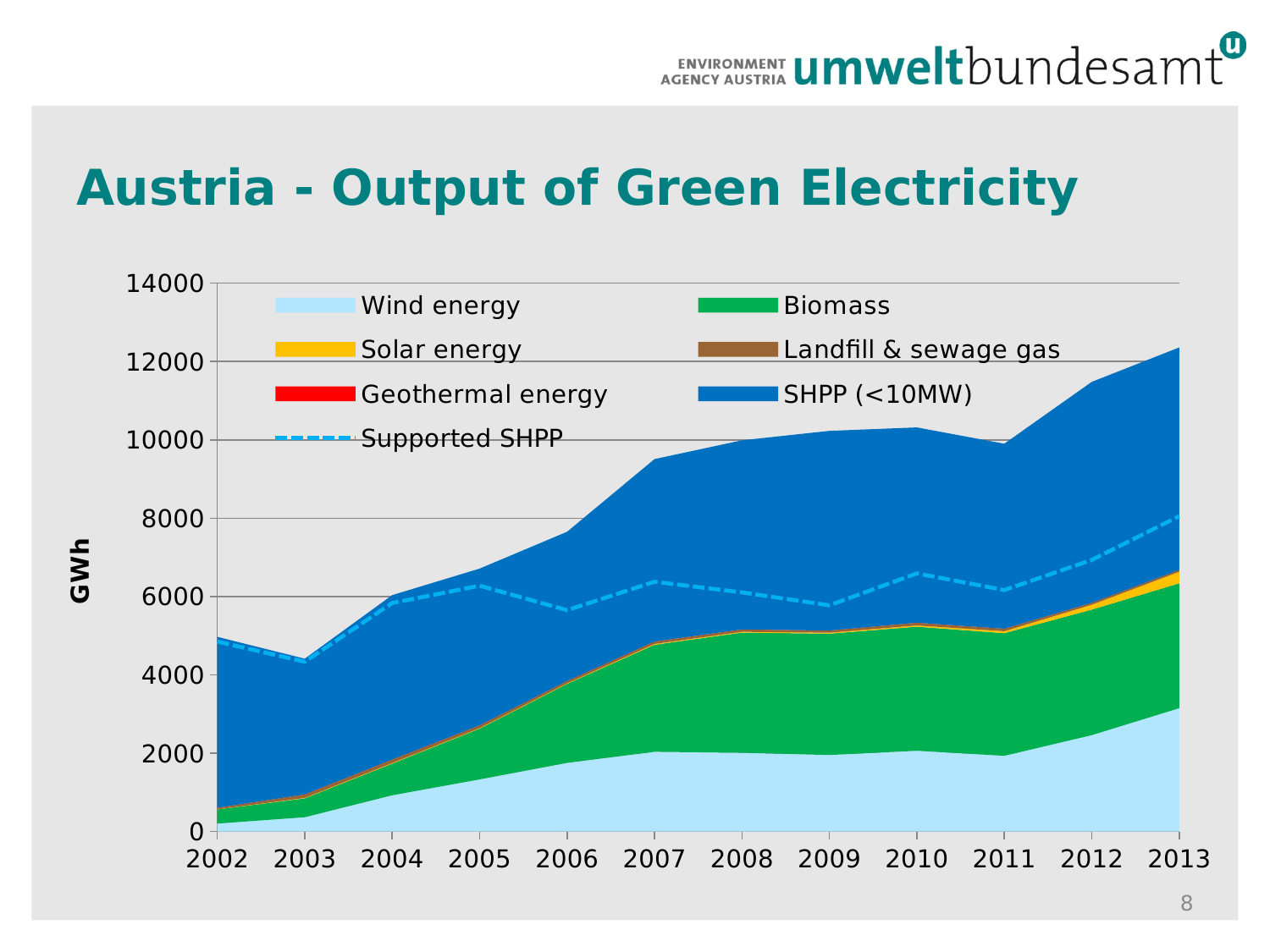

# Austria - Output of Green Electricity

### Chart

| Category | Wind energy | Biomass | Solar energy | Landfill & sewage gas | Geothermal energy | SHPP (<10MW) | Supported SHPP |
|---|---|---|---|---|---|---|---|
| 2002 | 203.0 | 361.0 | 3.0 | 37.0 | 3.0 | 4363.0 | 4850.0 |
| 2003 | 366.0 | 482.0 | 11.0 | 87.0 | 3.0 | 3463.0 | 4335.0 |
| 2004 | 926.0 | 809.0 | 13.0 | 89.0 | 2.0 | 4197.0 | 5834.0 |
| 2005 | 1331.0 | 1296.0 | 13.0 | 73.0 | 2.0 | 3999.0 | 6276.0 |
| 2006 | 1752.0 | 2018.0 | 12.0 | 60.0 | 3.0 | 3809.0 | 5651.0 |
| 2007 | 2036.0 | 2732.0 | 21.0 | 60.0 | 2.0 | 4659.0 | 6378.0 |
| 2008 | 2011.0 | 3069.0 | 19.0 | 59.0 | 2.0 | 4829.0 | 6105.0 |
| 2009 | 1954.0 | 3098.0 | 24.0 | 54.0 | 2.0 | 5099.0 | 5776.0 |
| 2010 | 2063.0 | 3167.0 | 31.0 | 70.0 | 1.0 | 4986.0 | 6590.0 |
| 2011 | 1934.0 | 3131.0 | 49.0 | 63.0 | 1.0 | 4725.0 | 6166.0 |
| 2012 | 2461.0 | 3205.0 | 124.0 | 49.0 | 1.0 | 5641.0 | 6935.0 |
| 2013 | 3150.0 | 3188.0 | 295.0 | 48.0 | 0.0 | 5679.0 | 8052.0 |
8